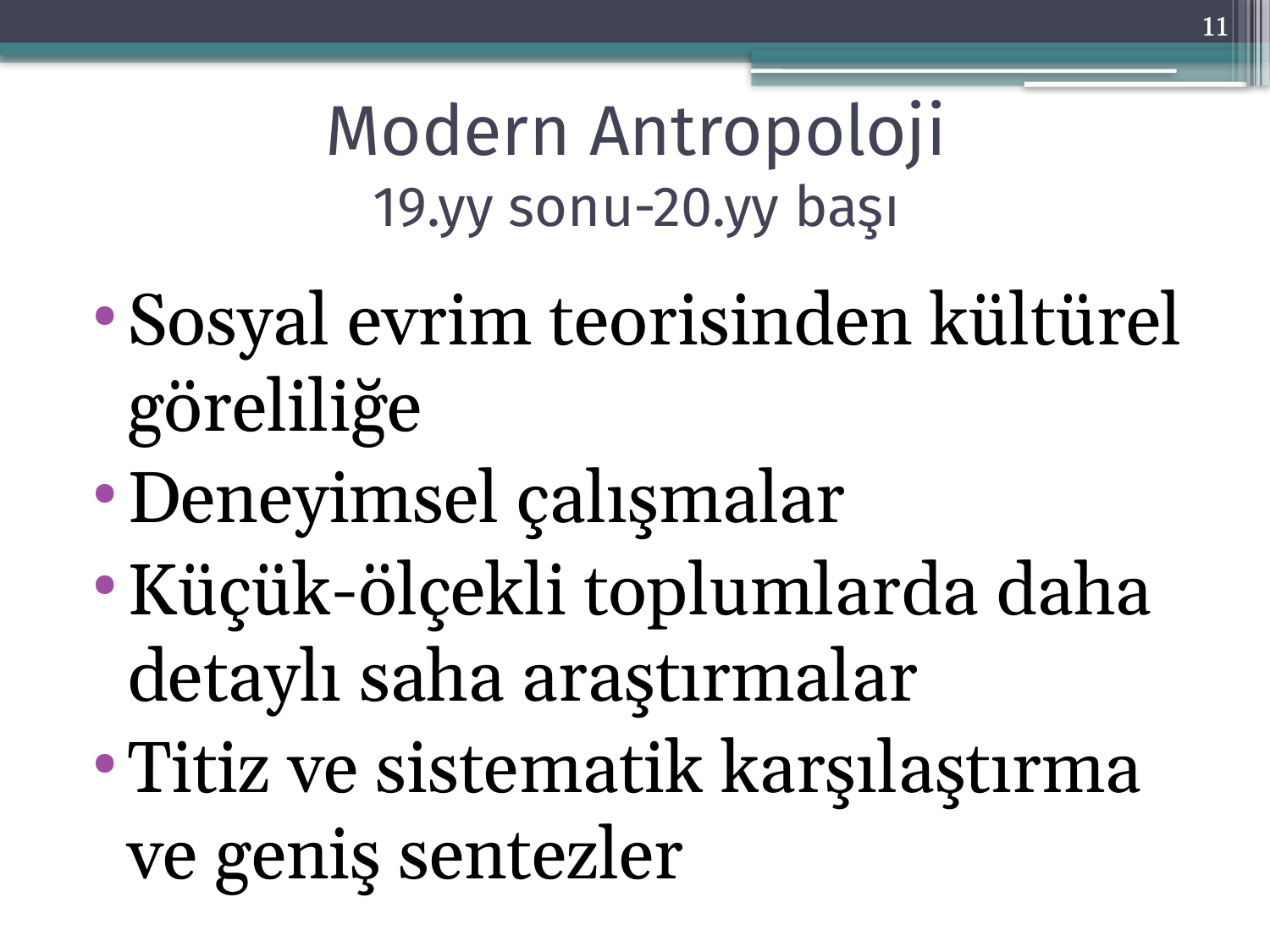

11
# Modern Antropoloji 19.yy sonu-20.yy başı
Sosyal evrim teorisinden kültürel göreliliğe
Deneyimsel çalışmalar
Küçük-ölçekli toplumlarda daha detaylı saha araştırmalar
Titiz ve sistematik karşılaştırma ve geniş sentezler